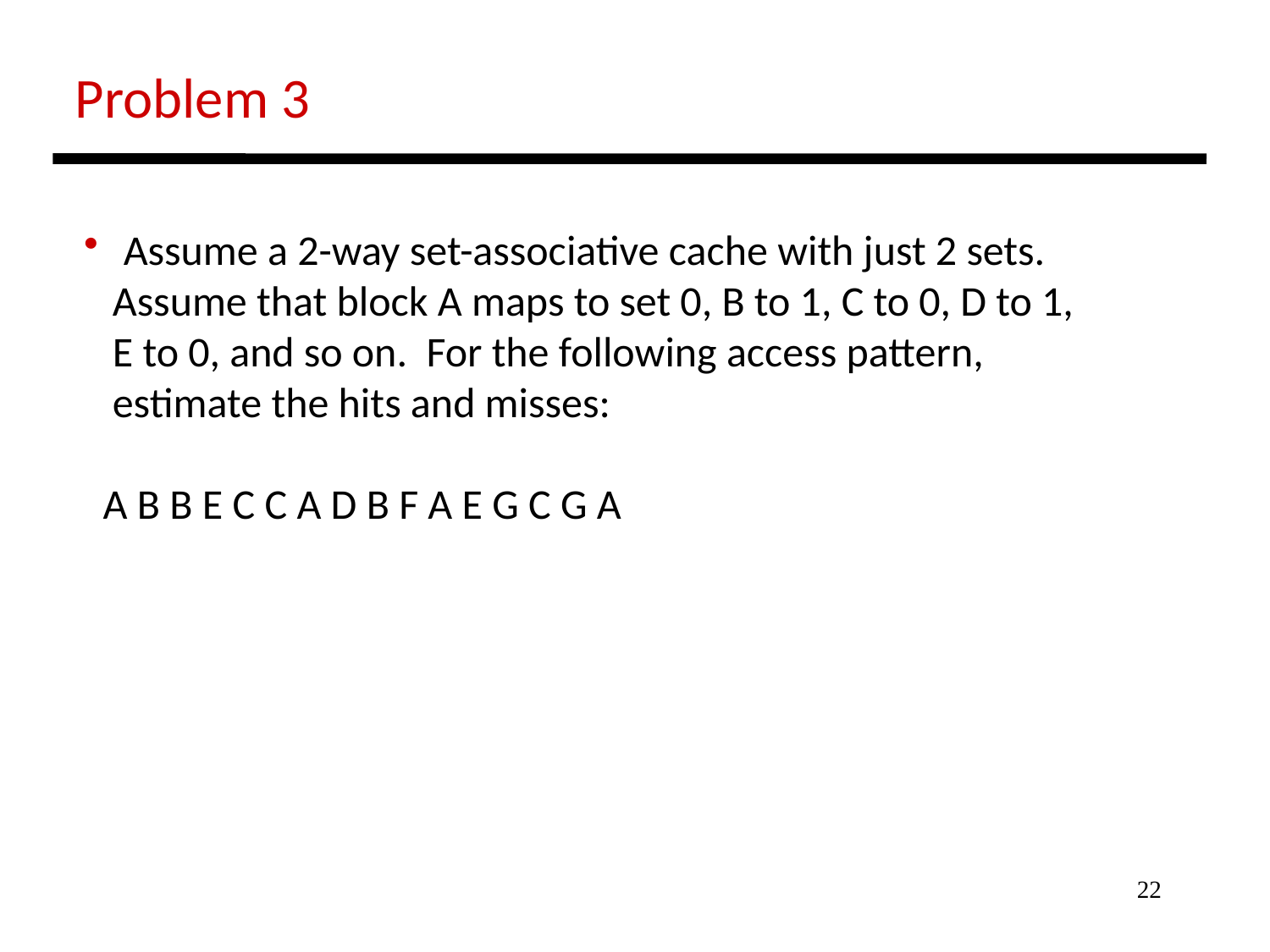

Problem 3

 Assume a 2-way set-associative cache with just 2 sets.
   Assume that block A maps to set 0, B to 1, C to 0, D to 1,
   E to 0, and so on.  For the following access pattern,
   estimate the hits and misses:

  A B B E C C A D B F A E G C G A

22